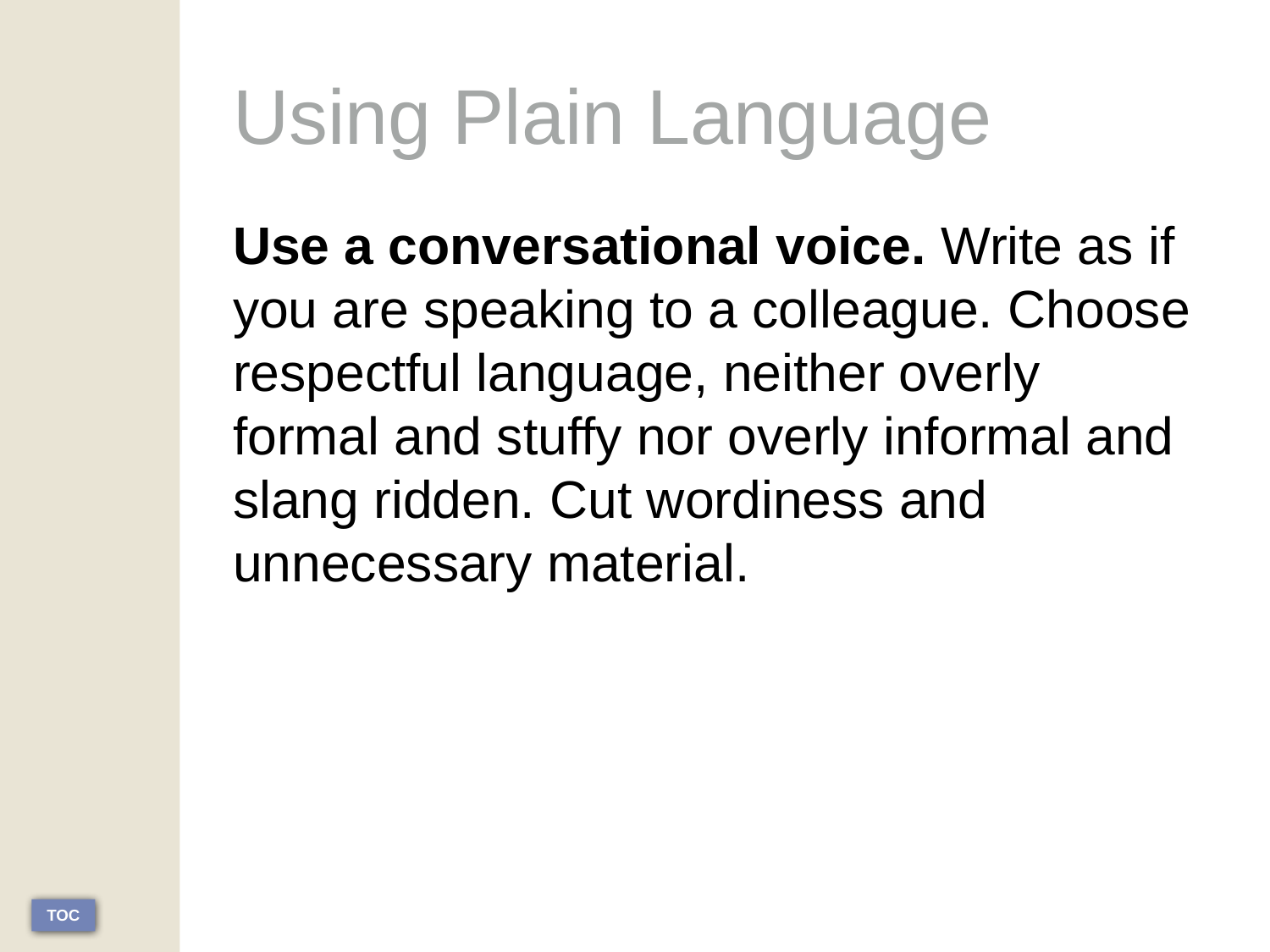

# Using Plain Language
Use a conversational voice. Write as if you are speaking to a colleague. Choose respectful language, neither overly formal and stuffy nor overly informal and slang ridden. Cut wordiness and unnecessary material.